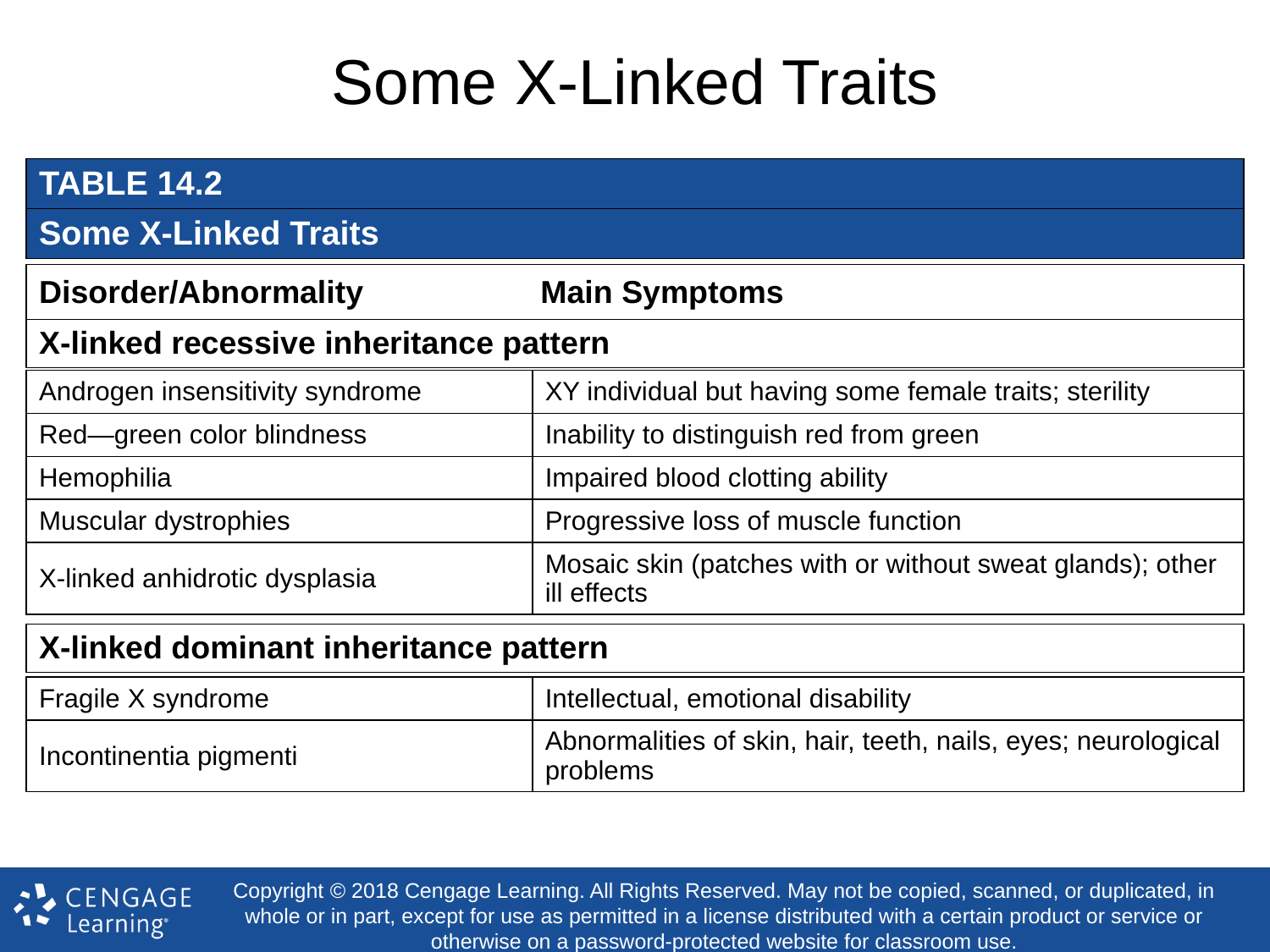

# Some X-Linked Traits
| TABLE 14.2 |
| --- |
| Some X-Linked Traits |
| Disorder/Abnormality Main Symptoms |
| --- |
| X-linked recessive inheritance pattern |
| Androgen insensitivity syndrome | XY individual but having some female traits; sterility |
| --- | --- |
| Red—green color blindness | Inability to distinguish red from green |
| Hemophilia | Impaired blood clotting ability |
| Muscular dystrophies | Progressive loss of muscle function |
| X-linked anhidrotic dysplasia | Mosaic skin (patches with or without sweat glands); other ill effects |
| X-linked dominant inheritance pattern |
| --- |
| Fragile X syndrome | Intellectual, emotional disability |
| --- | --- |
| Incontinentia pigmenti | Abnormalities of skin, hair, teeth, nails, eyes; neurological problems |